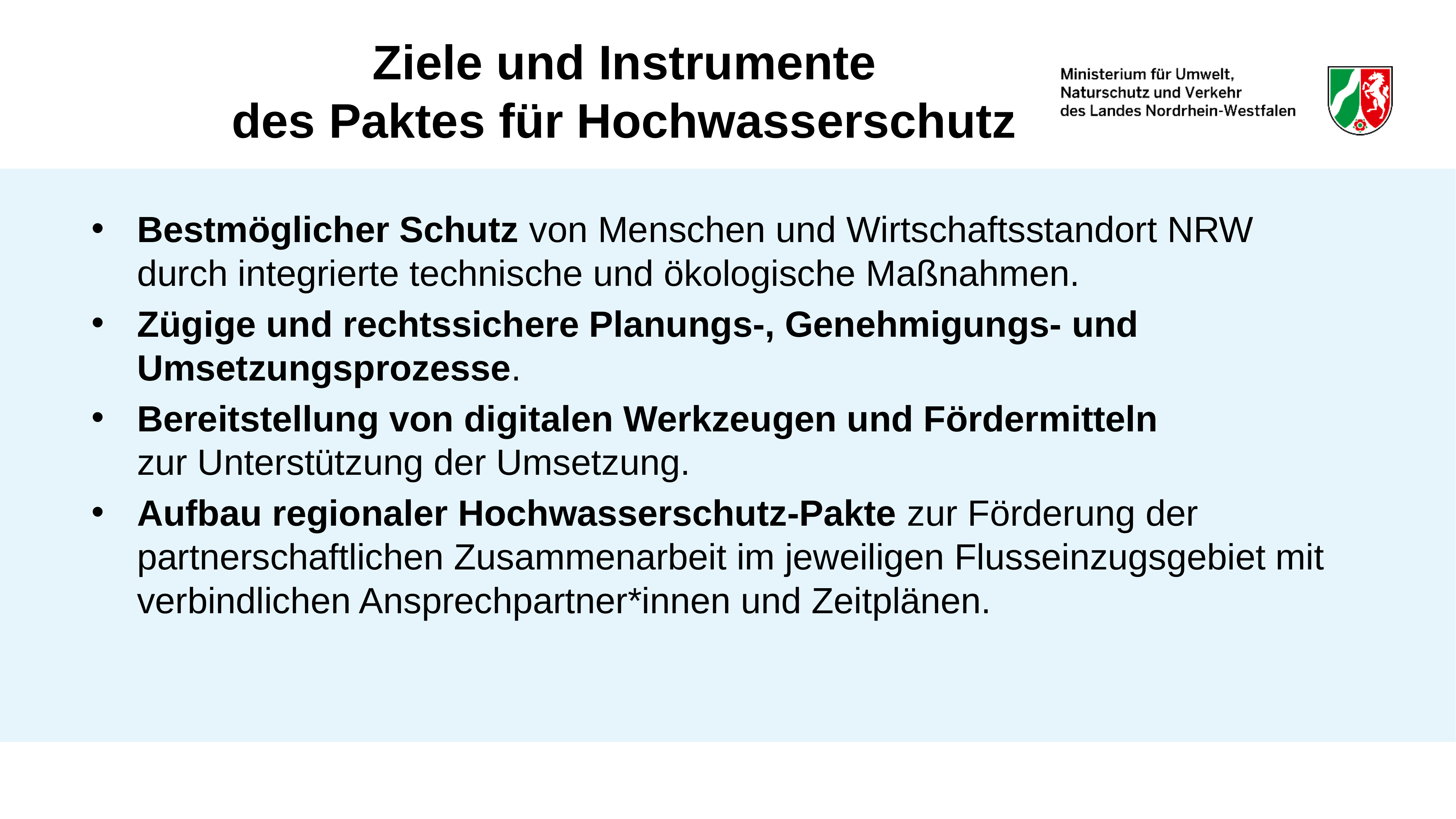

# Ziele und Instrumente des Paktes für Hochwasserschutz
Bestmöglicher Schutz von Menschen und Wirtschaftsstandort NRW
durch integrierte technische und ökologische Maßnahmen.
Zügige und rechtssichere Planungs-, Genehmigungs- und Umsetzungsprozesse.
Bereitstellung von digitalen Werkzeugen und Fördermitteln
zur Unterstützung der Umsetzung.
Aufbau regionaler Hochwasserschutz-Pakte zur Förderung der partnerschaftlichen Zusammenarbeit im jeweiligen Flusseinzugsgebiet mit verbindlichen Ansprechpartner*innen und Zeitplänen.